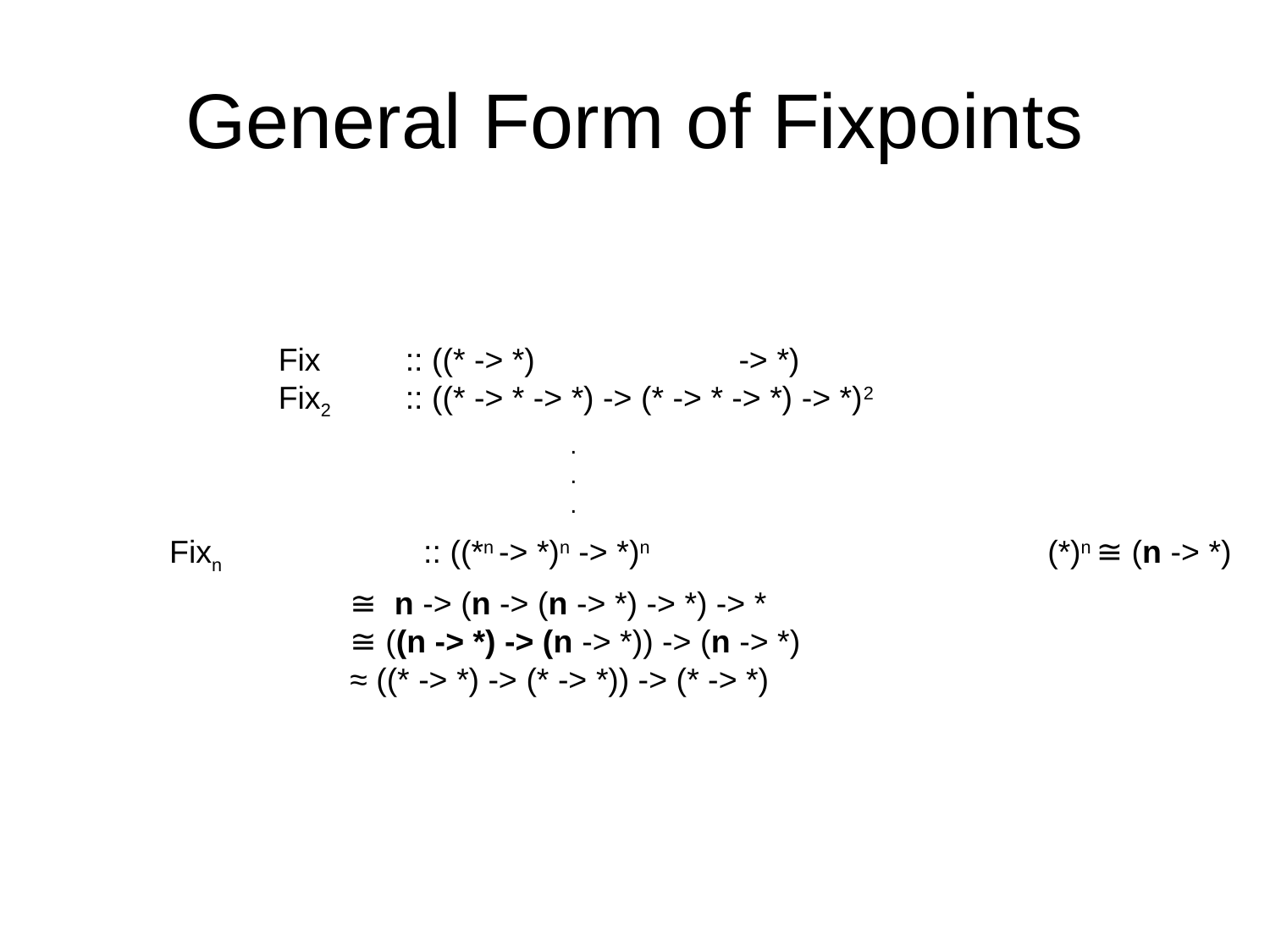

# General Form of Fixpoints
Fix 	:: ((* -> *)                       -> *)
Fix2 	:: ((* -> * -> *) -> (* -> * -> *) -> *)2
.
.
.
Fixn		:: ((*n -> *)n -> *)n
(*)n ≅ (n -> *)
        ≅  n -> (n -> (n -> *) -> *) -> *
        ≅ ((n -> *) -> (n -> *)) -> (n -> *)
        ≈ ((* -> *) -> (* -> *)) -> (* -> *)